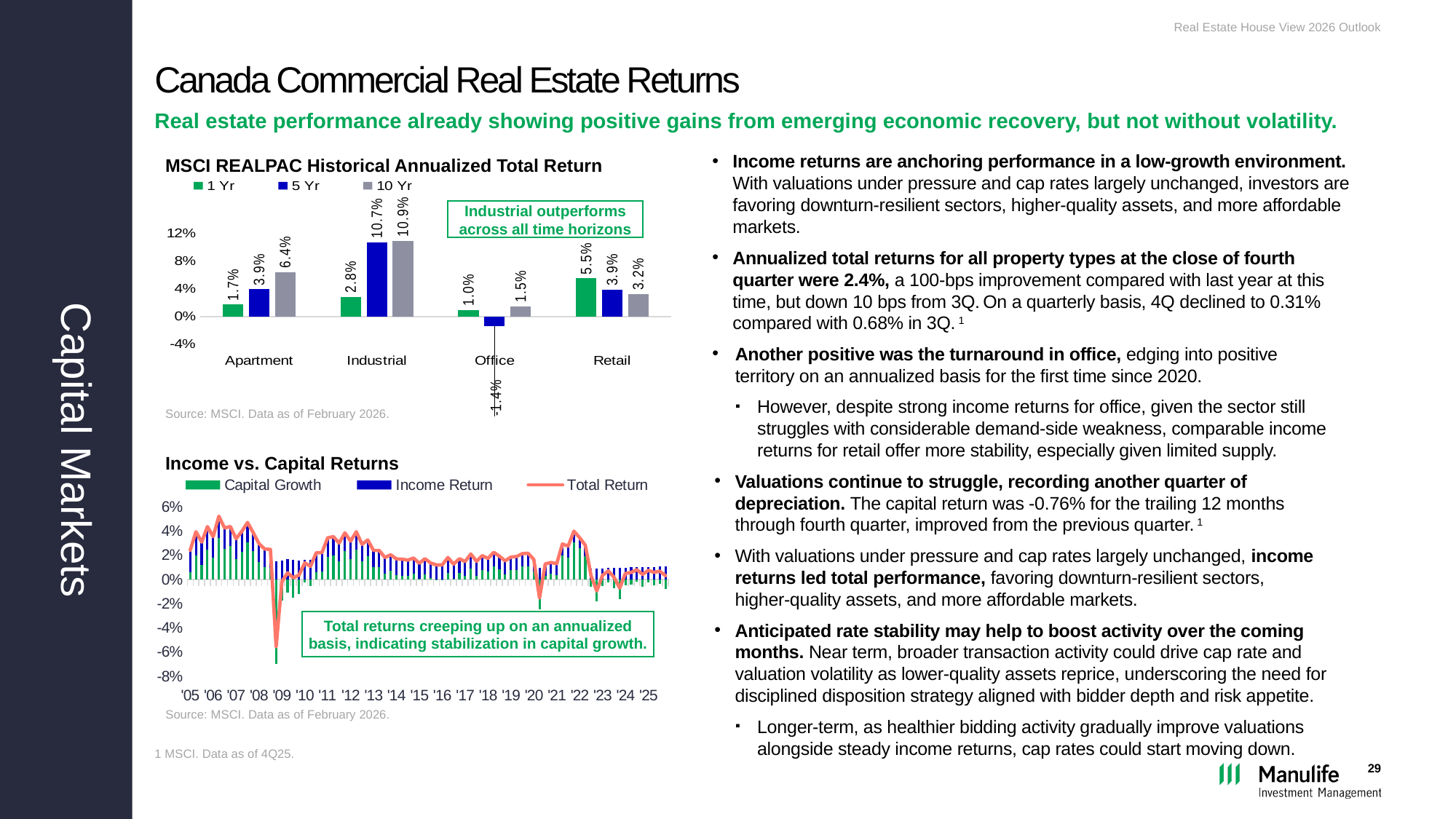

# Canada Commercial Real Estate Returns
Capital Markets
Real estate performance already showing positive gains from emerging economic recovery, but not without volatility.
MSCI REALPAC Historical Annualized Total Return
Income returns are anchoring performance in a low‑growth environment. With valuations under pressure and cap rates largely unchanged, investors are favoring downturn‑resilient sectors, higher‑quality assets, and more affordable markets.
Annualized total returns for all property types at the close of fourth quarter were 2.4%, a 100-bps improvement compared with last year at this time, but down 10 bps from 3Q. On a quarterly basis, 4Q declined to 0.31% compared with 0.68% in 3Q. 1
Another positive was the turnaround in office, edging into positive territory on an annualized basis for the first time since 2020.
However, despite strong income returns for office, given the sector still struggles with considerable demand-side weakness, comparable income returns for retail offer more stability, especially given limited supply.
Valuations continue to struggle, recording another quarter of depreciation. The capital return was -0.76% for the trailing 12 months through fourth quarter, improved from the previous quarter. 1
With valuations under pressure and cap rates largely unchanged, income returns led total performance, favoring downturn‑resilient sectors, higher‑quality assets, and more affordable markets.
Anticipated rate stability may help to boost activity over the coming months. Near term, broader transaction activity could drive cap rate and valuation volatility as lower‑quality assets reprice, underscoring the need for disciplined disposition strategy aligned with bidder depth and risk appetite.
Longer-term, as healthier bidding activity gradually improve valuations alongside steady income returns, cap rates could start moving down.

### Chart

| Category | 1 Yr | 5 Yr | 10 Yr |
|---|---|---|---|
| Apartment | 0.0172469 | 0.0392452 | 0.0640748 |
| Industrial | 0.0283437 | 0.1071962 | 0.10900230000000001 |
| Office | 0.0095367 | -0.014240200000000001 | 0.0147096 |
| Retail | 0.0551387 | 0.0386067 | 0.0324145 |
Industrial outperforms across all time horizons
Source: MSCI. Data as of February 2026.
Income vs. Capital Returns

### Chart

| Category | Capital Growth | Income Return | Total Return |
|---|---|---|---|
| '05 | 0.57639 | 1.8395 | 2.42293 |
|  | 1.98355 | 1.93065 | 3.93956 |
|  | 1.1905 | 1.88231 | 3.08768 |
|  | 2.47613 | 1.8579 | 4.36447 |
| '06 | 1.78429 | 1.72566 | 3.53035 |
|  | 3.41859 | 1.76583 | 5.22431 |
|  | 2.52667 | 1.69244 | 4.24742 |
|  | 2.73903 | 1.60649 | 4.37464 |
| '07 | 1.71081 | 1.63219 | 3.36151 |
|  | 2.27185 | 1.67102 | 3.96801 |
|  | 3.0713 | 1.60672 | 4.71066 |
|  | 2.33722 | 1.50617 | 3.86671 |
| '08 | 1.45242 | 1.49254 | 2.95934 |
|  | 1.03543 | 1.46844 | 2.51397 |
|  | 0.93513 | 1.53701 | 2.48169 |
|  | -6.96137 | 1.48619 | -5.5448 |
| '09 | -1.74639 | 1.58616 | -0.1787 |
|  | -1.10844 | 1.67104 | 0.55026 |
|  | -1.4916 | 1.64691 | 0.13894 |
|  | -1.20742 | 1.59073 | 0.37051 |
| '10 | -0.2314 | 1.60174 | 1.36788 |
|  | -0.54121 | 1.63356 | 1.08646 |
|  | 0.58588 | 1.61335 | 2.20551 |
|  | 0.65968 | 1.55239 | 2.21886 |
| '11 | 1.83408 | 1.58536 | 3.43872 |
|  | 1.95762 | 1.55838 | 3.53621 |
|  | 1.47286 | 1.51889 | 3.0066 |
|  | 2.35232 | 1.47066 | 3.8459 |
| '12 | 1.69757 | 1.45672 | 3.17069 |
|  | 2.47082 | 1.4444 | 3.93884 |
|  | 1.50865 | 1.37919 | 2.90165 |
|  | 1.91173 | 1.33385 | 3.26248 |
| '13 | 1.03242 | 1.35754 | 2.39926 |
|  | 1.02942 | 1.35695 | 2.39564 |
|  | 0.50527 | 1.30259 | 1.81224 |
|  | 0.71593 | 1.3161 | 2.03829 |
| '14 | 0.38305 | 1.31335 | 1.69975 |
|  | 0.31622 | 1.35491 | 1.67398 |
|  | 0.29373 | 1.3054 | 1.60168 |
|  | 0.48975 | 1.27776 | 1.77167 |
| '15 | 0.06865 | 1.26689 | 1.33612 |
|  | 0.41225 | 1.3009 | 1.71672 |
|  | 0.10177 | 1.25296 | 1.35559 |
|  | -0.03148 | 1.23428 | 1.20255 |
| '16 | -0.03426 | 1.23319 | 1.19864 |
|  | 0.54916 | 1.2582 | 1.81195 |
|  | 0.04456 | 1.22104 | 1.26596 |
|  | 0.52192 | 1.18701 | 1.71305 |
| '17 | 0.28919 | 1.19006 | 1.48153 |
|  | 0.89188 | 1.20485 | 2.10387 |
|  | 0.32738 | 1.17541 | 1.50535 |
|  | 0.80887 | 1.15446 | 1.96953 |
| '18 | 0.63074 | 1.10082 | 1.73617 |
|  | 1.10128 | 1.13286 | 2.24242 |
|  | 0.82637 | 1.09192 | 1.92429 |
|  | 0.44387 | 1.08937 | 1.53646 |
| '19 | 0.76979 | 1.07462 | 1.84991 |
|  | 0.80212 | 1.08912 | 1.89705 |
|  | 1.05201 | 1.07434 | 2.13386 |
|  | 1.1059 | 1.0498 | 2.16341 |
| '20 | 0.62946 | 1.02807 | 1.66184 |
|  | -2.48106 | 0.96384 | -1.5332 |
|  | 0.31015 | 0.97291 | 1.28507 |
|  | 0.45988 | 0.9335 | 1.39623 |
| '21 | 0.36329 | 0.94161 | 1.30717 |
|  | 1.98203 | 0.93229 | 2.92658 |
|  | 1.82315 | 0.91952 | 2.75379 |
|  | 3.07935 | 0.89553 | 3.99315 |
| '22 | 2.55809 | 0.8807 | 3.45372 |
|  | 1.91658 | 0.89166 | 2.81959 |
|  | -0.5928 | 0.90272 | 0.30635 |
|  | -1.81611 | 0.87702 | -0.94973 |
| '23 | -0.54879 | 0.89891 | 0.34683 |
|  | -0.24054 | 0.95185 | 0.70978 |
|  | -0.74943 | 0.94207 | 0.18794 |
|  | -1.64893 | 0.95474 | -0.70469 |
| '24 | -0.47858 | 0.98231 | 0.5006 |
|  | -0.42238 | 1.0112 | 0.58597 |
|  | -0.19409 | 1.00165 | 0.80627 |
|  | -0.57988 | 1.00549 | 0.42173 |
| '25 | -0.26263 | 1.02005 | 0.75564 |
Total returns creeping up on an annualized basis, indicating stabilization in capital growth.
Source: MSCI. Data as of February 2026.
1 MSCI. Data as of 4Q25.